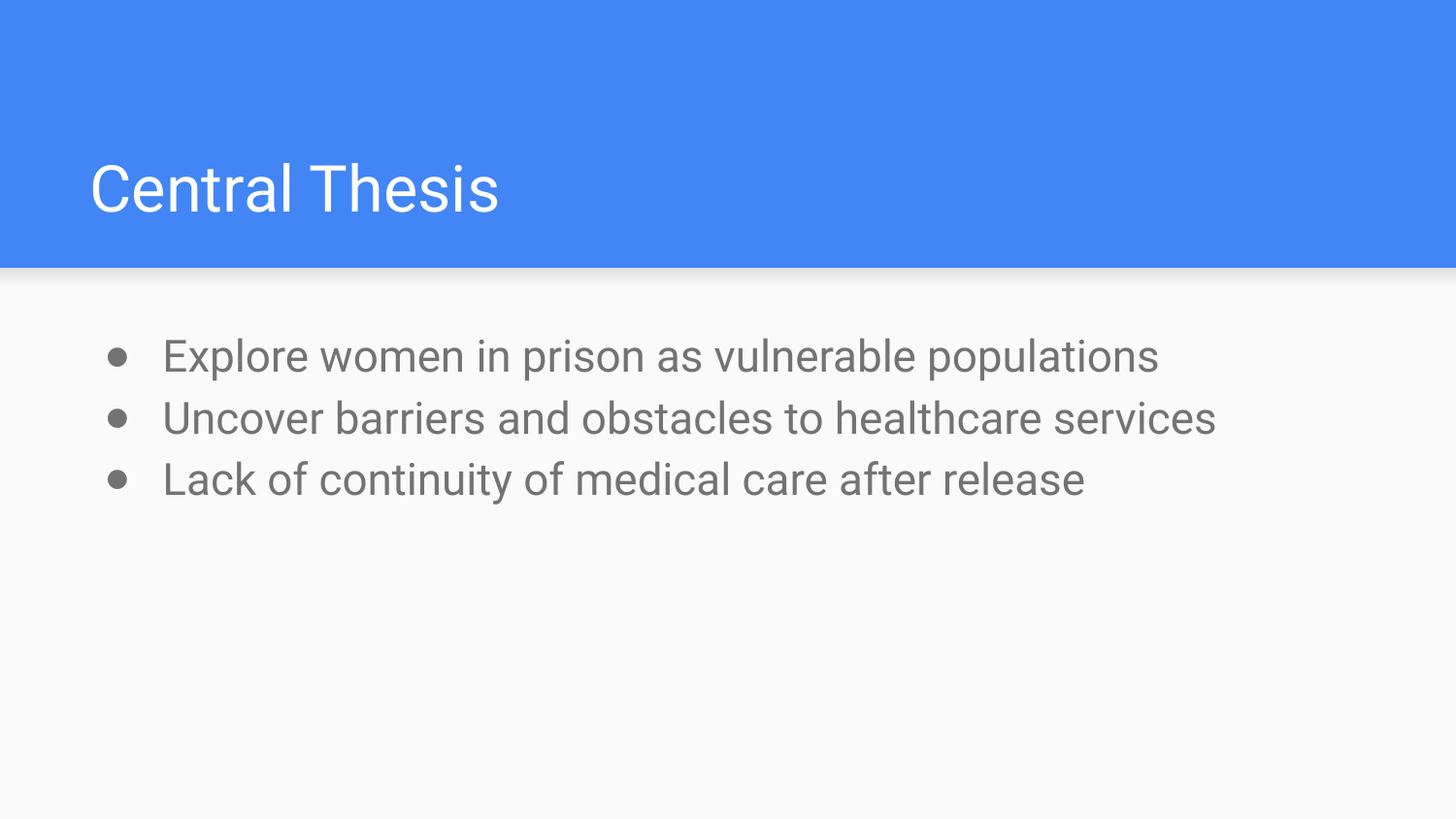

# Central Thesis
Explore women in prison as vulnerable populations
Uncover barriers and obstacles to healthcare services
Lack of continuity of medical care after release